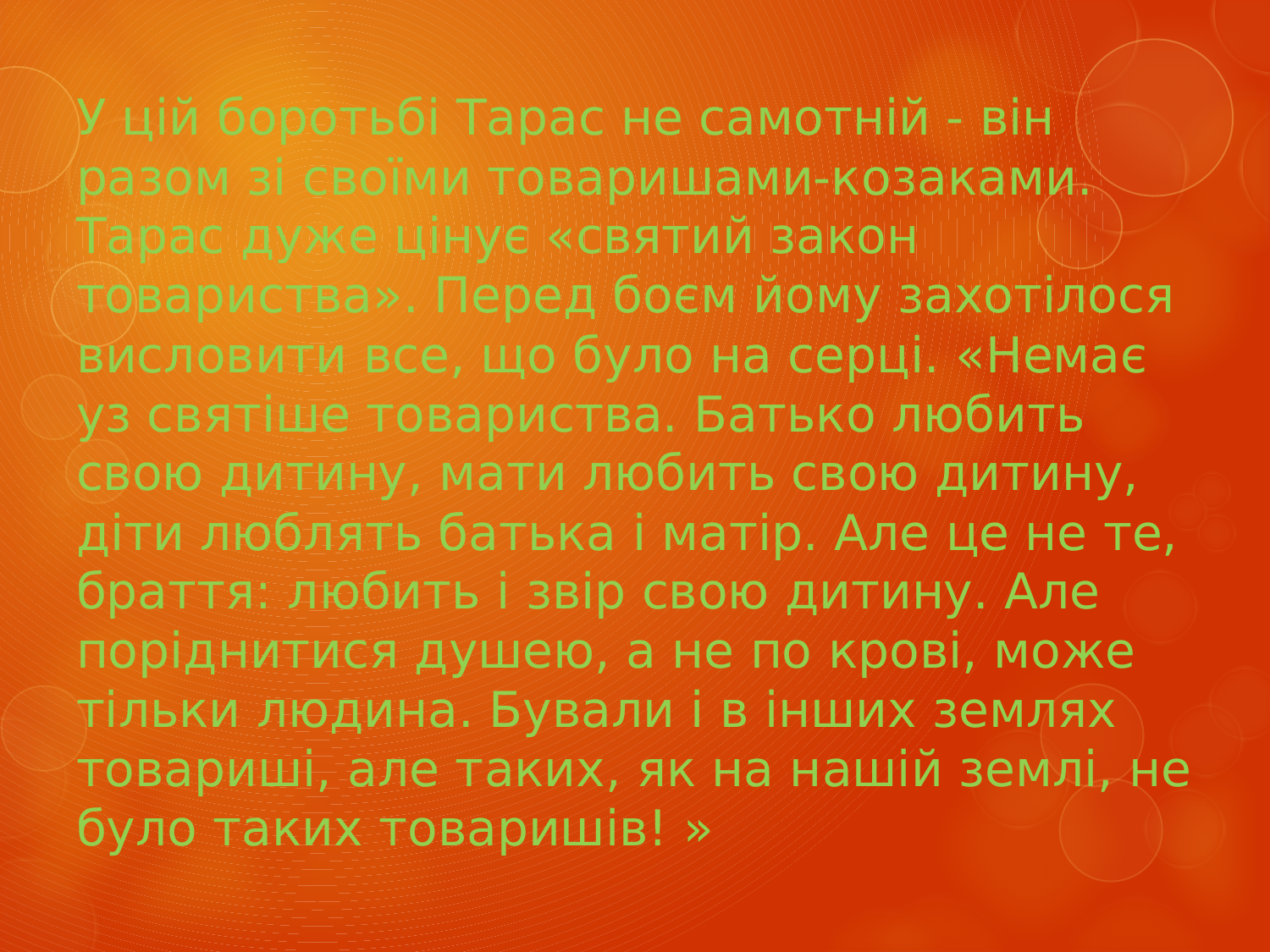

# У цій боротьбі Тарас не самотній - він разом зі своїми товаришами-козаками. Тарас дуже цінує «святий закон товариства». Перед боєм йому захотілося висловити все, що було на серці. «Немає уз святіше товариства. Батько любить свою дитину, мати любить свою дитину, діти люблять батька і матір. Але це не те, браття: любить і звір свою дитину. Але поріднитися душею, а не по крові, може тільки людина. Бували і в інших землях товариші, але таких, як на нашій землі, не було таких товаришів! »